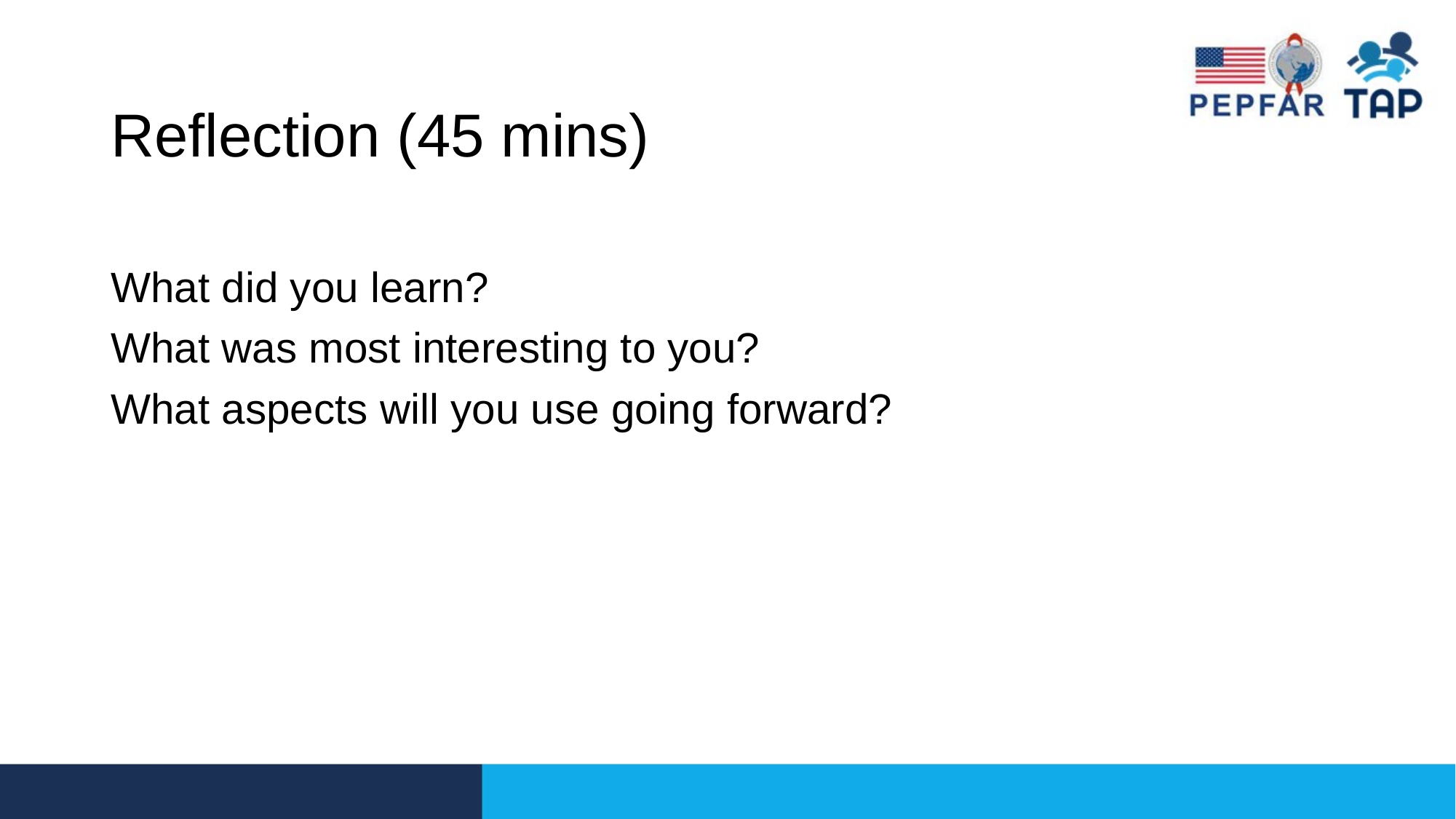

# Reflection (45 mins)
What did you learn?
What was most interesting to you?
What aspects will you use going forward?